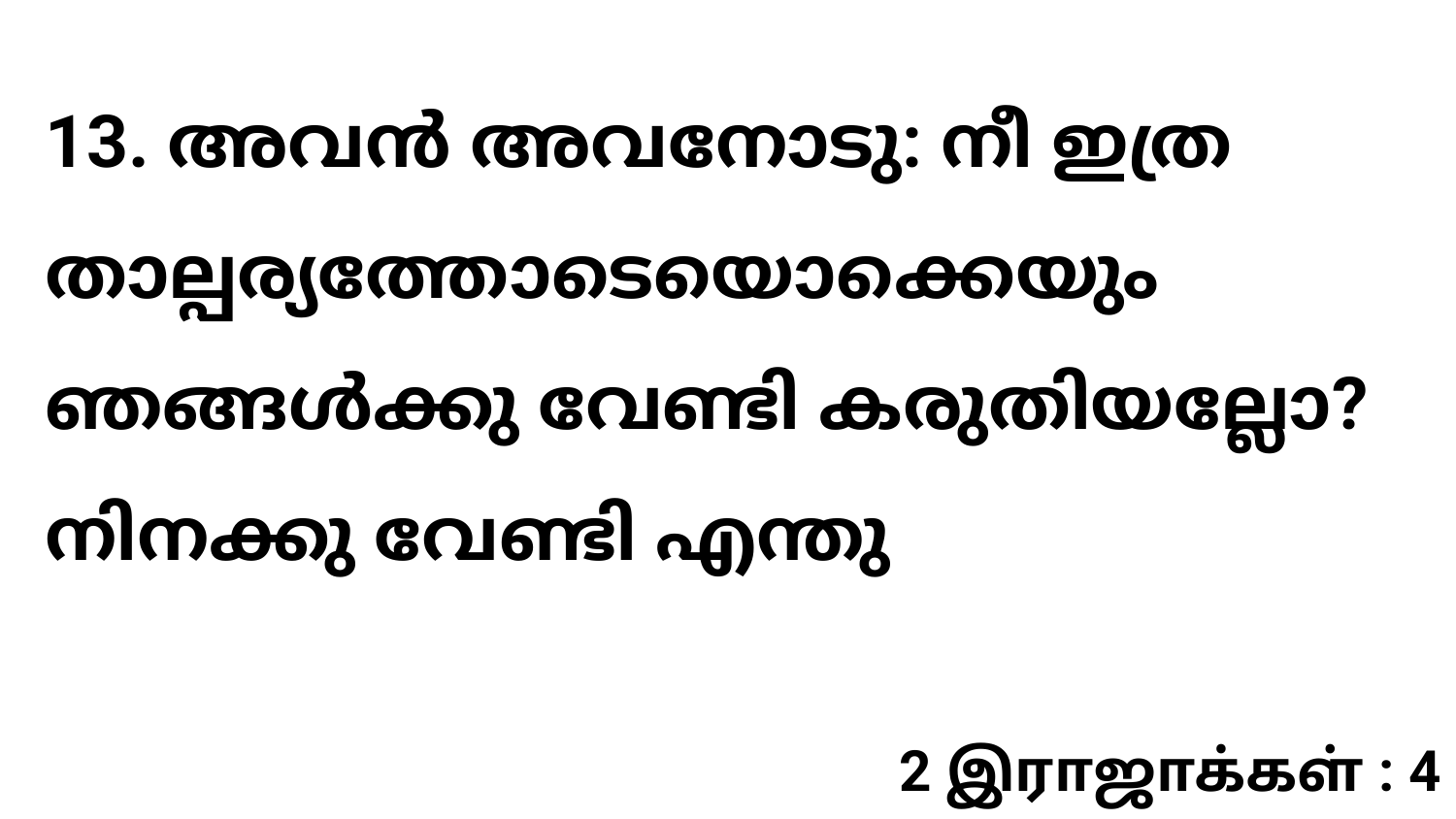

13. അവൻ അവനോടു: നീ ഇത്ര താല്പര്യത്തോടെയൊക്കെയും ഞങ്ങൾക്കു വേണ്ടി കരുതിയല്ലോ? നിനക്കു വേണ്ടി എന്തു
2 இராஜாக்கள் : 4